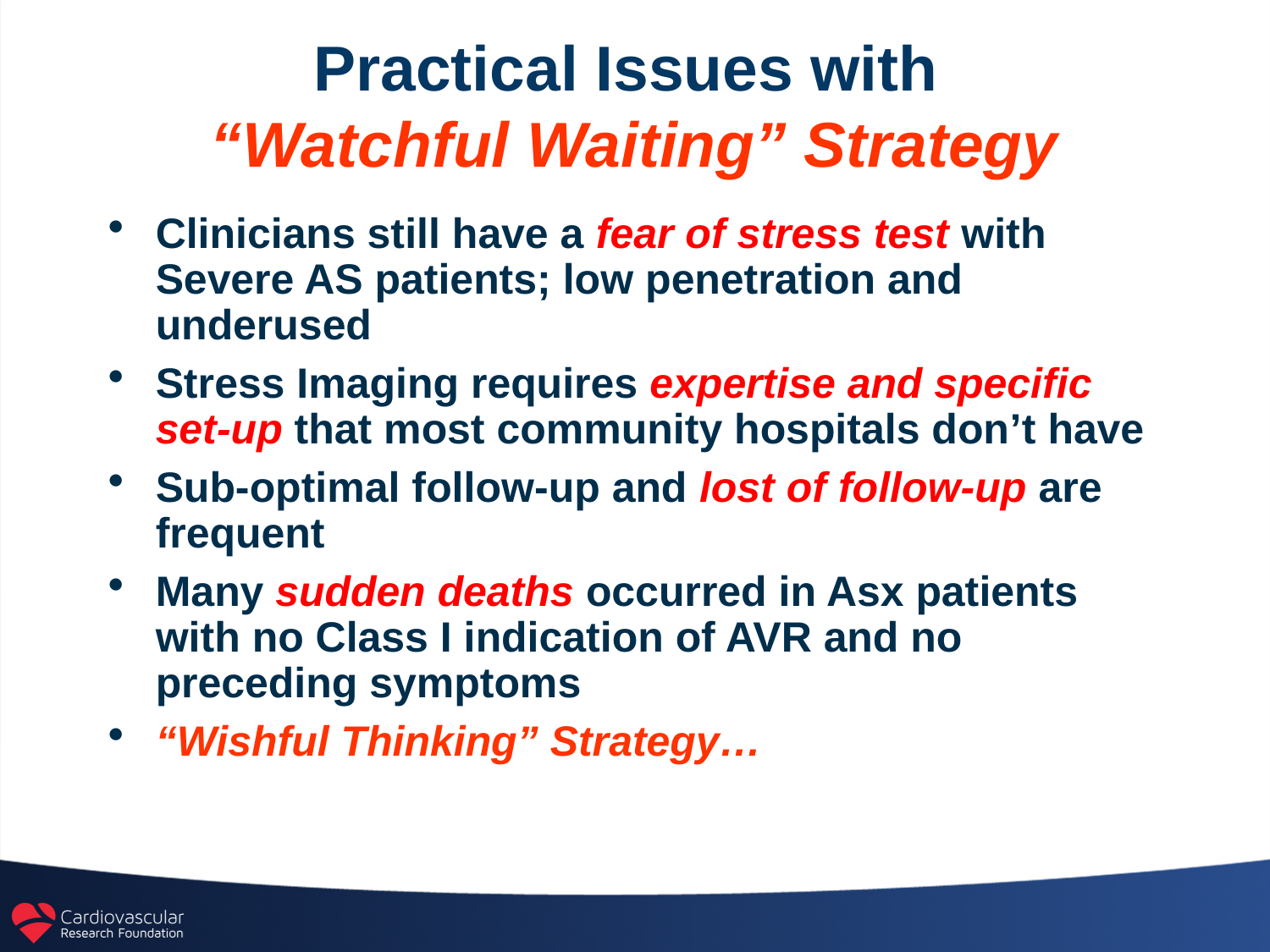

# Practical Issues with “Watchful Waiting” Strategy
Clinicians still have a fear of stress test with Severe AS patients; low penetration and underused
Stress Imaging requires expertise and specific set-up that most community hospitals don’t have
Sub-optimal follow-up and lost of follow-up are frequent
Many sudden deaths occurred in Asx patients with no Class I indication of AVR and no preceding symptoms
“Wishful Thinking” Strategy…